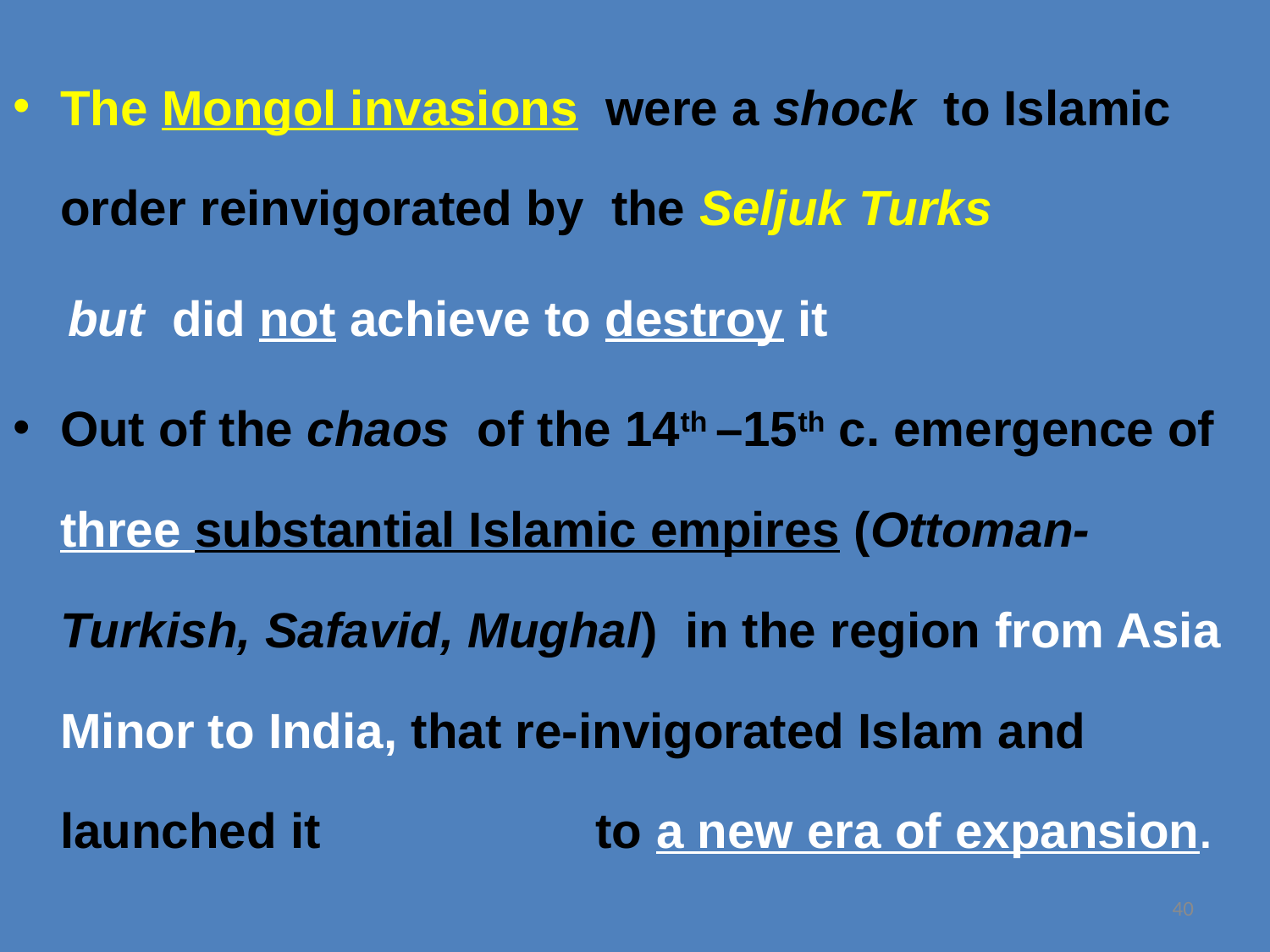

The Mongol invasions  were a shock  to Islamic order reinvigorated by  the Seljuk Turks
    but  did not achieve to destroy it
Out of the chaos  of the 14th –15th c. emergence of three substantial Islamic empires (Ottoman-Turkish, Safavid, Mughal)  in the region from Asia Minor to India, that re-invigorated Islam and launched it                    to a new era of expansion.
40